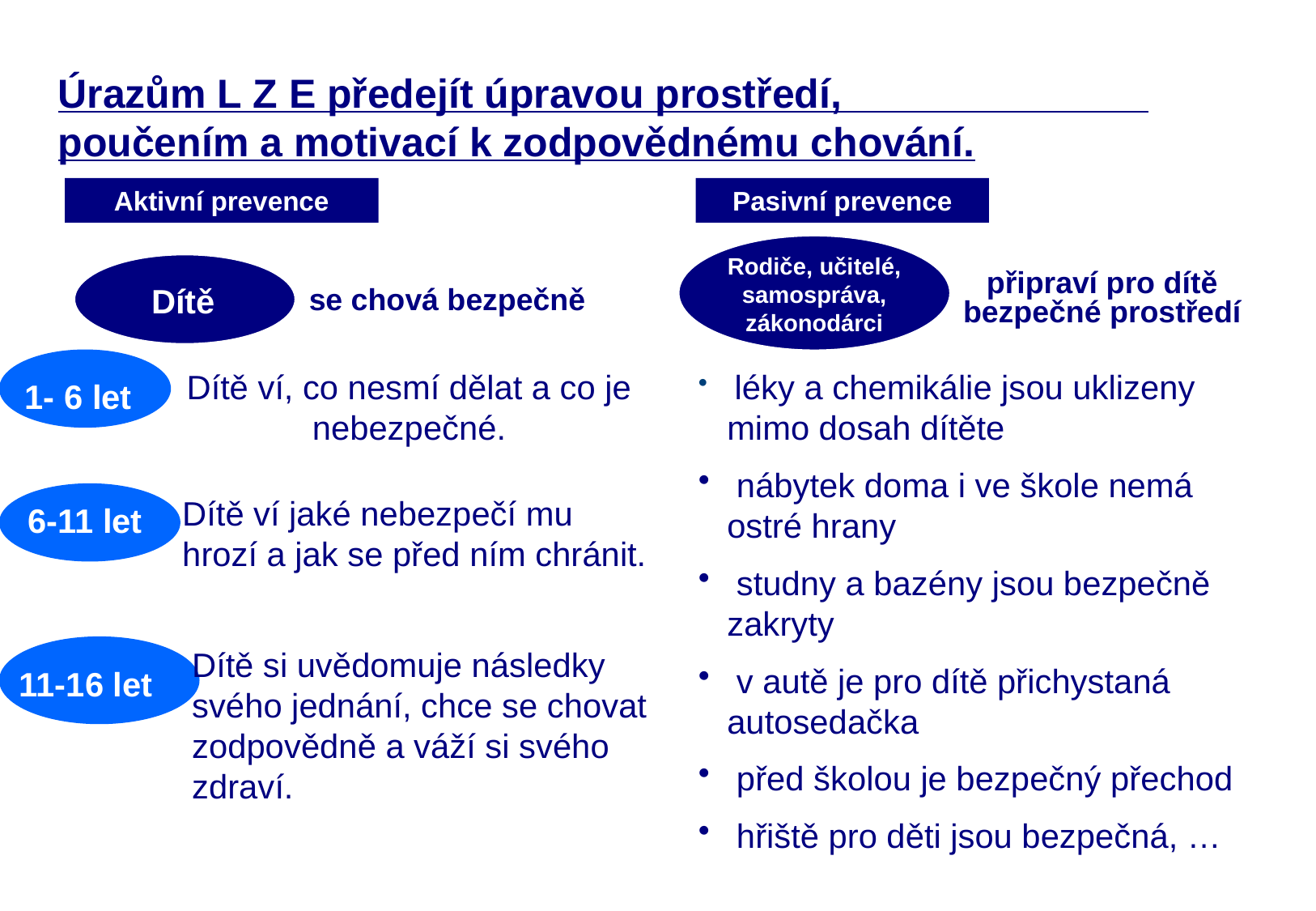

# Úrazům L Z E předejít úpravou prostředí,                            poučením a motivací k zodpovědnému chování.

Aktivní prevence
Pasivní prevence

Rodiče, učitelé, samospráva, zákonodárci

připraví pro dítě bezpečné prostředí
Dítě
se chová bezpečně

Dítě ví, co nesmí dělat a co je nebezpečné.
 léky a chemikálie jsou uklizeny mimo dosah dítěte
 nábytek doma i ve škole nemá ostré hrany
 studny a bazény jsou bezpečně zakryty
 v autě je pro dítě přichystaná autosedačka
 před školou je bezpečný přechod
 hřiště pro děti jsou bezpečná, …
1- 6 let

Dítě ví jaké nebezpečí mu hrozí a jak se před ním chránit.
6-11 let

Dítě si uvědomuje následky svého jednání, chce se chovat zodpovědně a váží si svého zdraví.
11-16 let